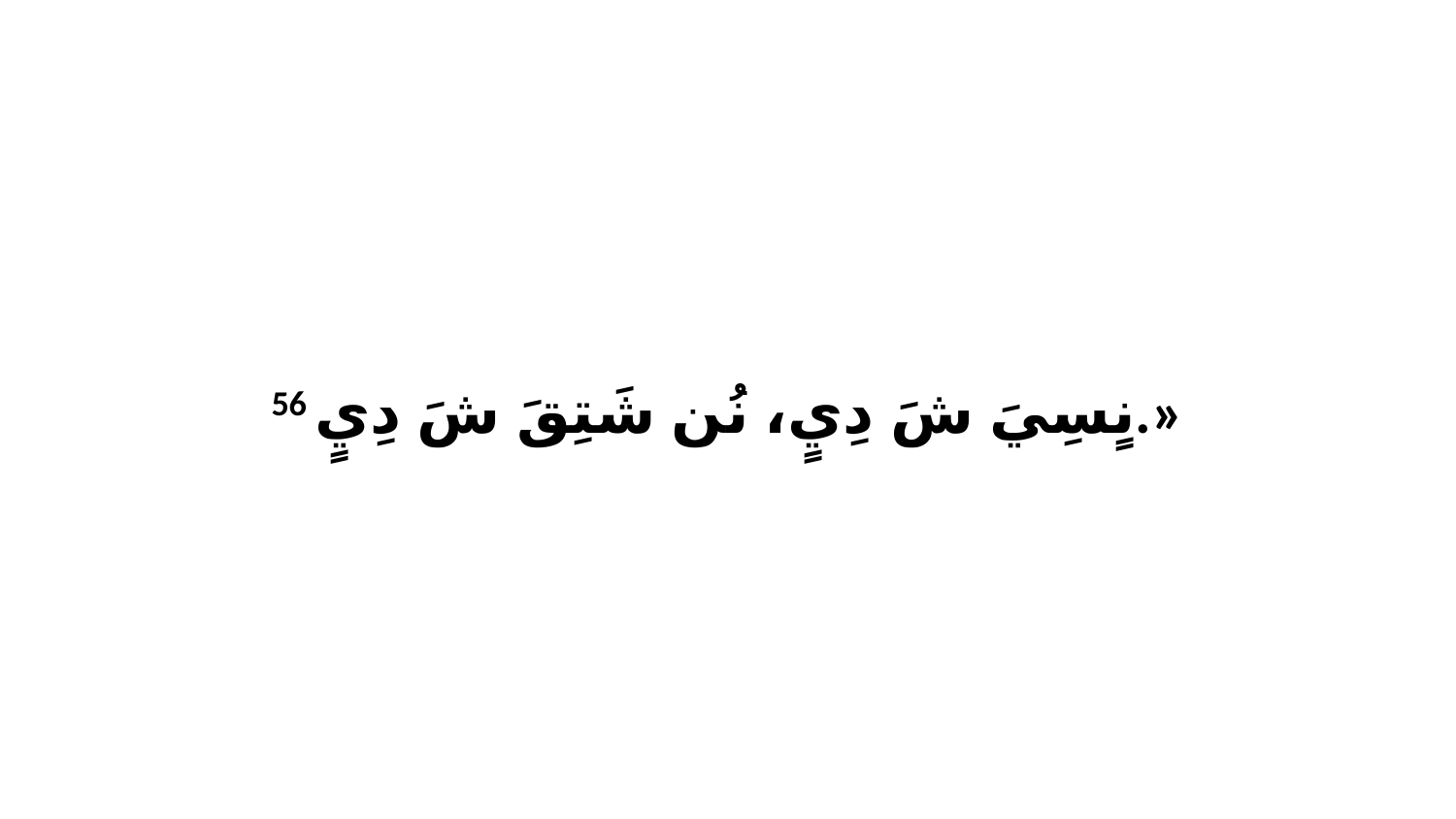

56 نٍسِيَ شَ دِيٍ، نُن شَتِقَ شَ دِيٍ.»